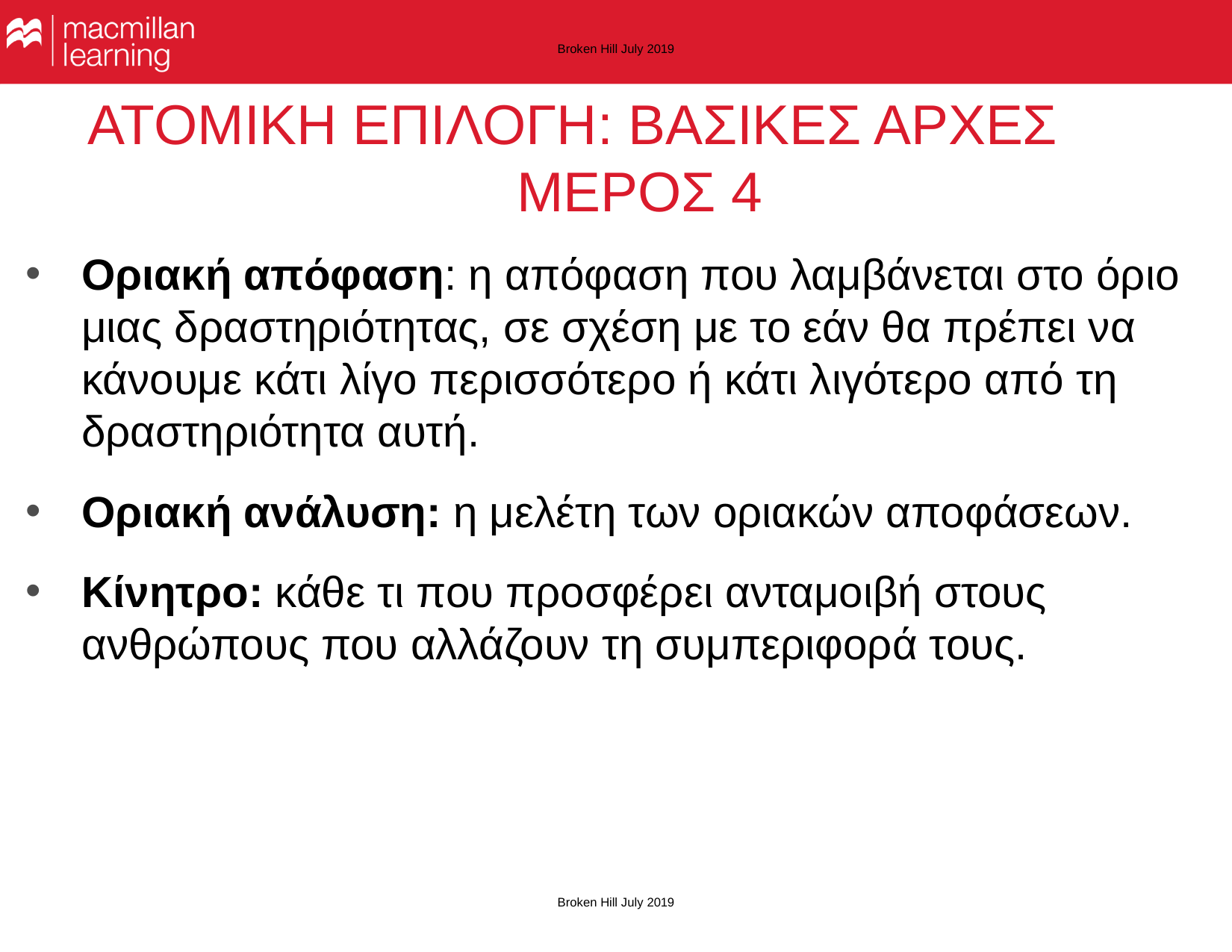

Broken Hill July 2019
# ΑΤΟΜΙΚΗ ΕΠΙΛΟΓΗ: ΒΑΣΙΚΕΣ ΑΡΧΕΣ  ΜΕΡΟΣ 4
Οριακή απόφαση: η απόφαση που λαμβάνεται στο όριο μιας δραστηριότητας, σε σχέση με το εάν θα πρέπει να κάνουμε κάτι λίγο περισσότερο ή κάτι λιγότερο από τη δραστηριότητα αυτή.
Οριακή ανάλυση: η μελέτη των οριακών αποφάσεων.
Κίνητρο: κάθε τι που προσφέρει ανταμοιβή στους ανθρώπους που αλλάζουν τη συμπεριφορά τους.
Broken Hill July 2019